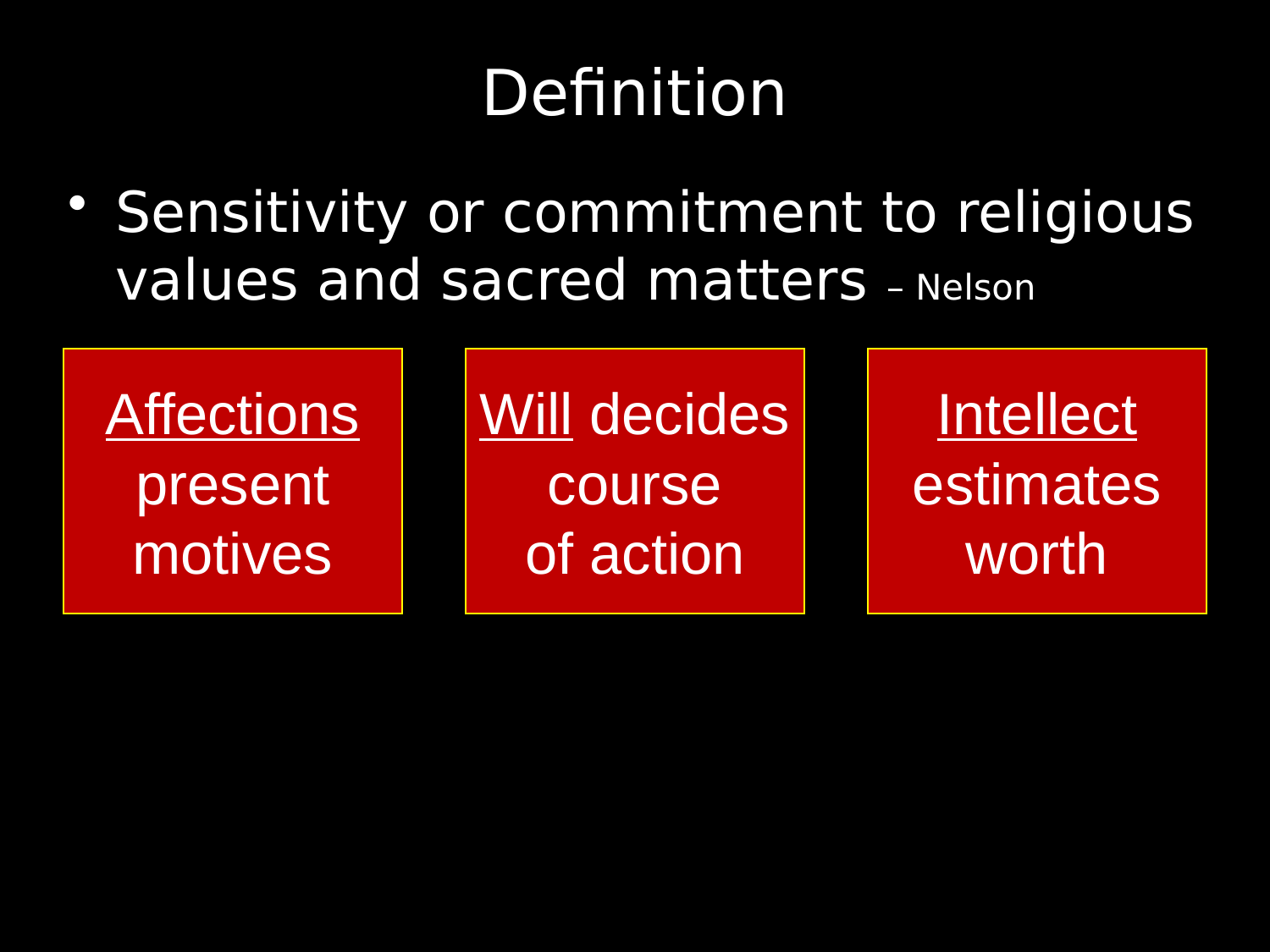

# Definition
Sensitivity or commitment to religious values and sacred matters – Nelson
Affections present motives
Will decides course
of action
Intellect estimates worth